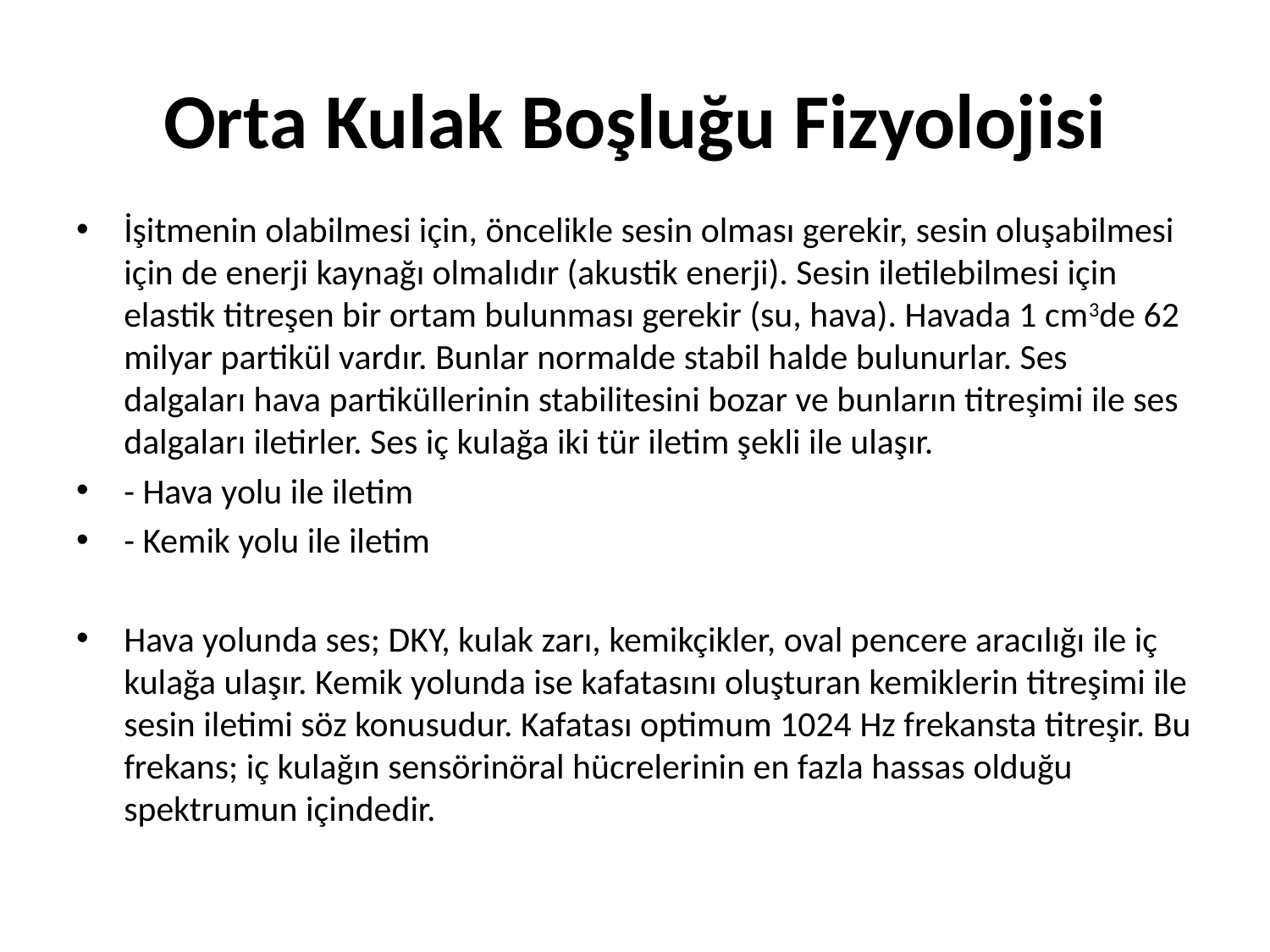

# Orta Kulak Boşluğu Fizyolojisi
İşitmenin olabilmesi için, öncelikle sesin olması gerekir, sesin oluşabilmesi için de enerji kaynağı olmalıdır (akustik enerji). Sesin iletilebilmesi için elastik titreşen bir ortam bulunması gerekir (su, hava). Havada 1 cm3de 62 milyar partikül vardır. Bunlar normalde stabil halde bulunurlar. Ses dalgaları hava partiküllerinin stabilitesini bozar ve bunların titreşimi ile ses dalgaları iletirler. Ses iç kulağa iki tür iletim şekli ile ulaşır.
- Hava yolu ile iletim
- Kemik yolu ile iletim

Hava yolunda ses; DKY, kulak zarı, kemikçikler, oval pencere aracılığı ile iç kulağa ulaşır. Kemik yolunda ise kafatasını oluşturan kemiklerin titreşimi ile sesin iletimi söz konusudur. Kafatası optimum 1024 Hz frekansta titreşir. Bu frekans; iç kulağın sensörinöral hücrelerinin en fazla hassas olduğu spektrumun içindedir.